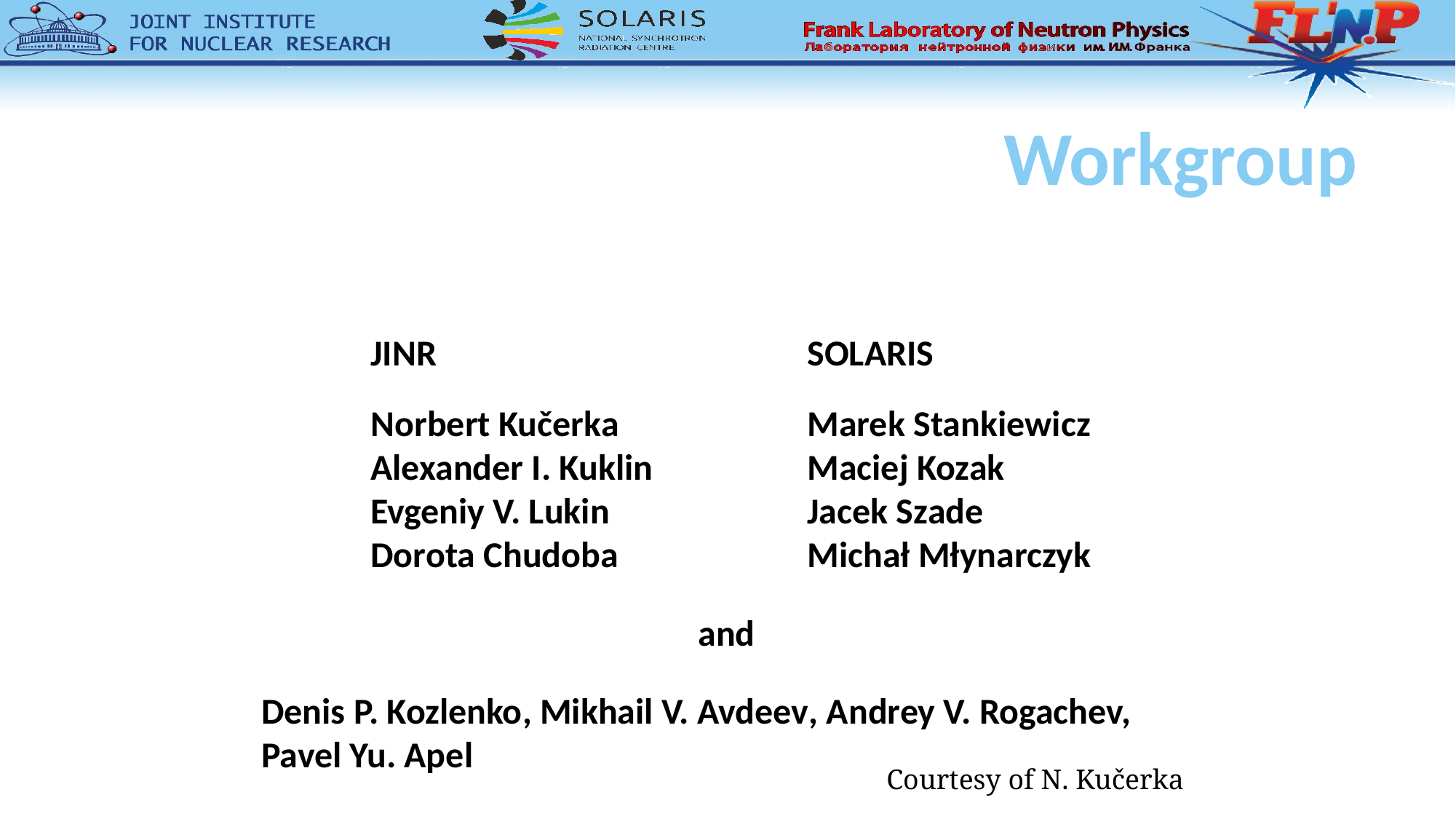

# Workgroup
	JINR				SOLARIS
	Norbert Kučerka		Marek Stankiewicz
	Alexander I. Kuklin		Maciej Kozak
	Evgeniy V. Lukin		Jacek Szade
	Dorota Chudoba		Michał Młynarczyk
				and
Denis P. Kozlenko, Mikhail V. Avdeev, Andrey V. Rogachev, Pavel Yu. Apel
Courtesy of N. Kučerka